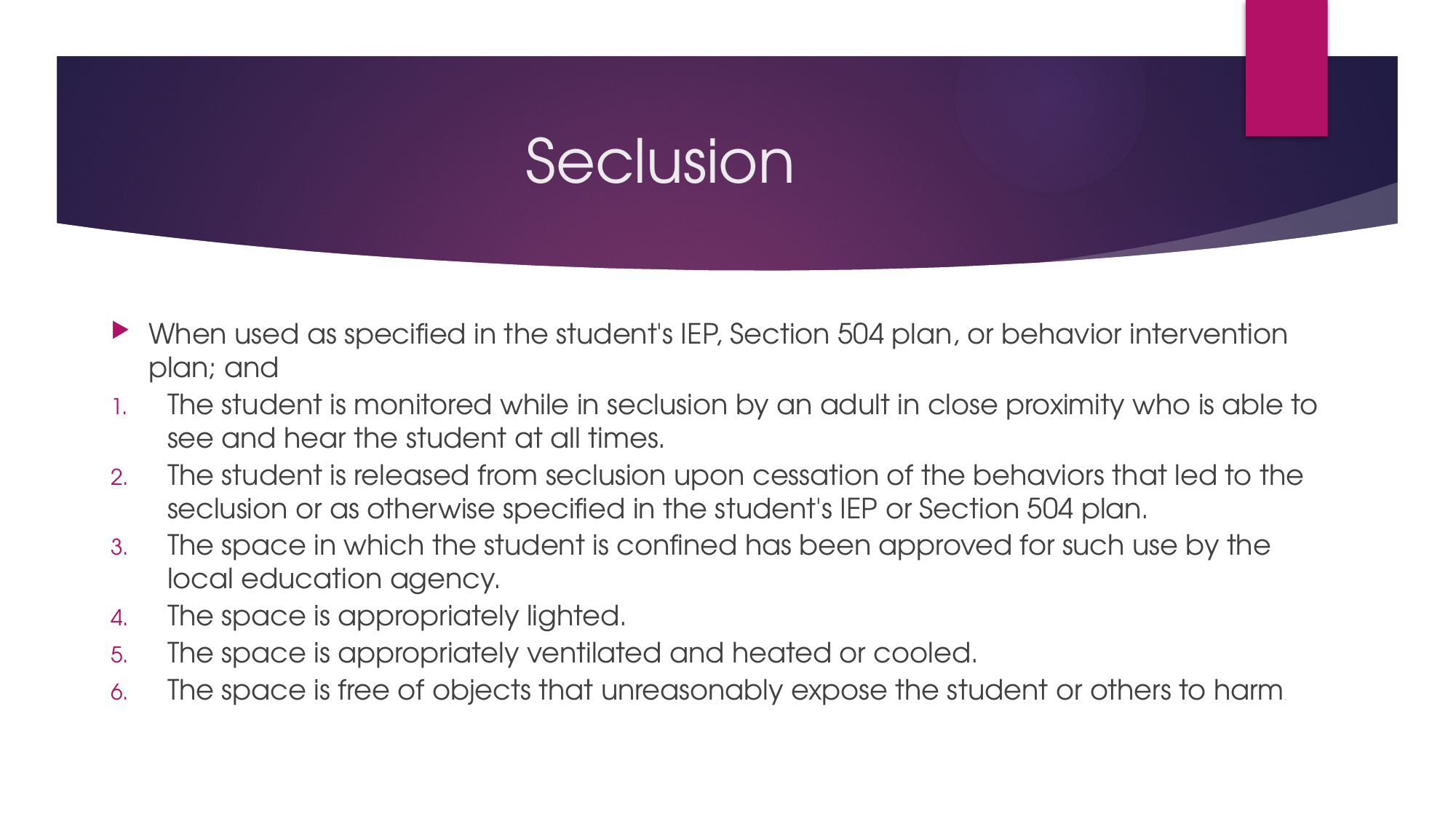

# Seclusion
When used as specified in the student's IEP, Section 504 plan, or behavior intervention plan; and
The student is monitored while in seclusion by an adult in close proximity who is able to see and hear the student at all times.
The student is released from seclusion upon cessation of the behaviors that led to the seclusion or as otherwise specified in the student's IEP or Section 504 plan.
The space in which the student is confined has been approved for such use by the local education agency.
The space is appropriately lighted.
The space is appropriately ventilated and heated or cooled.
The space is free of objects that unreasonably expose the student or others to harm.